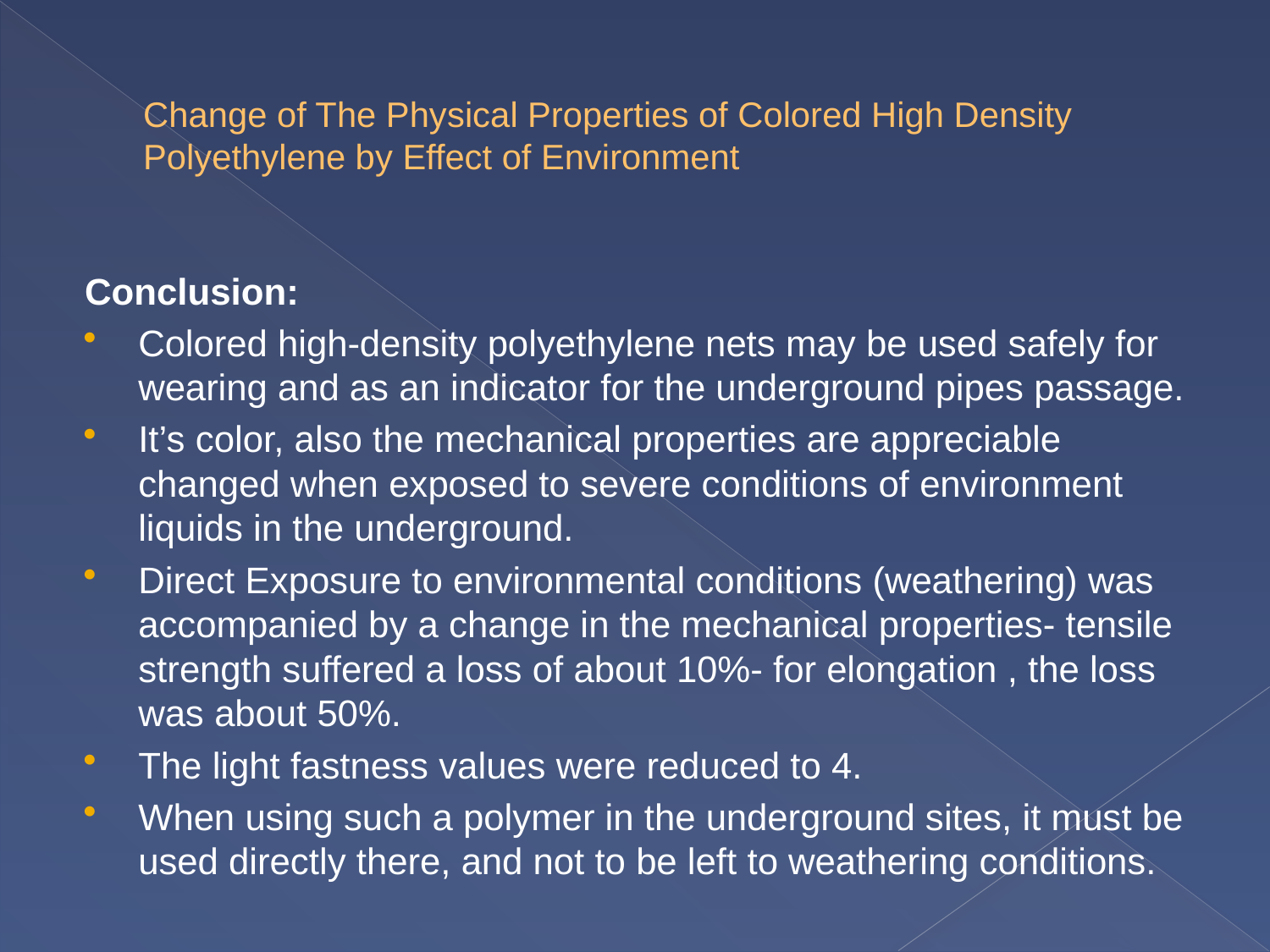

# Change of The Physical Properties of Colored High Density Polyethylene by Effect of Environment
Conclusion:
Colored high-density polyethylene nets may be used safely for wearing and as an indicator for the underground pipes passage.
It’s color, also the mechanical properties are appreciable changed when exposed to severe conditions of environment liquids in the underground.
Direct Exposure to environmental conditions (weathering) was accompanied by a change in the mechanical properties- tensile strength suffered a loss of about 10%- for elongation , the loss was about 50%.
The light fastness values were reduced to 4.
When using such a polymer in the underground sites, it must be used directly there, and not to be left to weathering conditions.